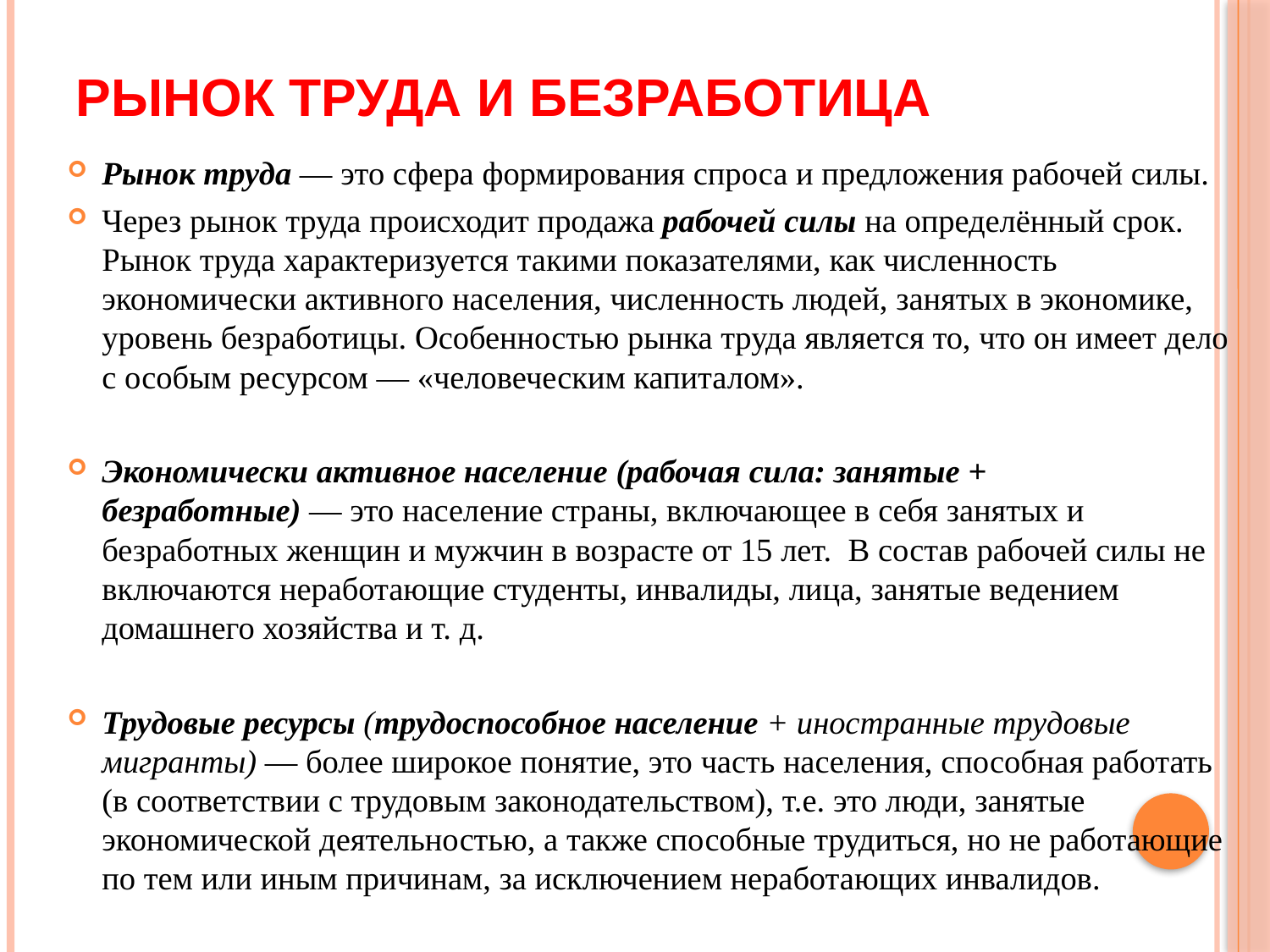

# Рынок труда и безработица
Рынок труда — это сфера формирования спроса и предложения рабочей силы.
Через рынок труда происходит продажа рабочей силы на определённый срок. Рынок труда характеризуется такими показателями, как численность экономически активного населения, численность людей, занятых в экономике, уровень безработицы. Особенностью рынка труда является то, что он имеет дело с особым ресурсом — «человеческим капиталом».

Экономически активное население (рабочая сила: занятые + безработные) — это население страны, включающее в себя занятых и безработных женщин и мужчин в возрасте от 15 лет.  В состав рабочей силы не включаются неработающие студенты, инвалиды, лица, занятые ведением домашнего хозяйства и т. д.

Трудовые ресурсы (трудоспособное население + иностранные трудовые мигранты) — более широкое понятие, это часть населения, способная работать (в соответствии с трудовым законодательством), т.е. это люди, занятые экономической деятельностью, а также способные трудиться, но не работающие по тем или иным причинам, за исключением неработающих инвалидов.